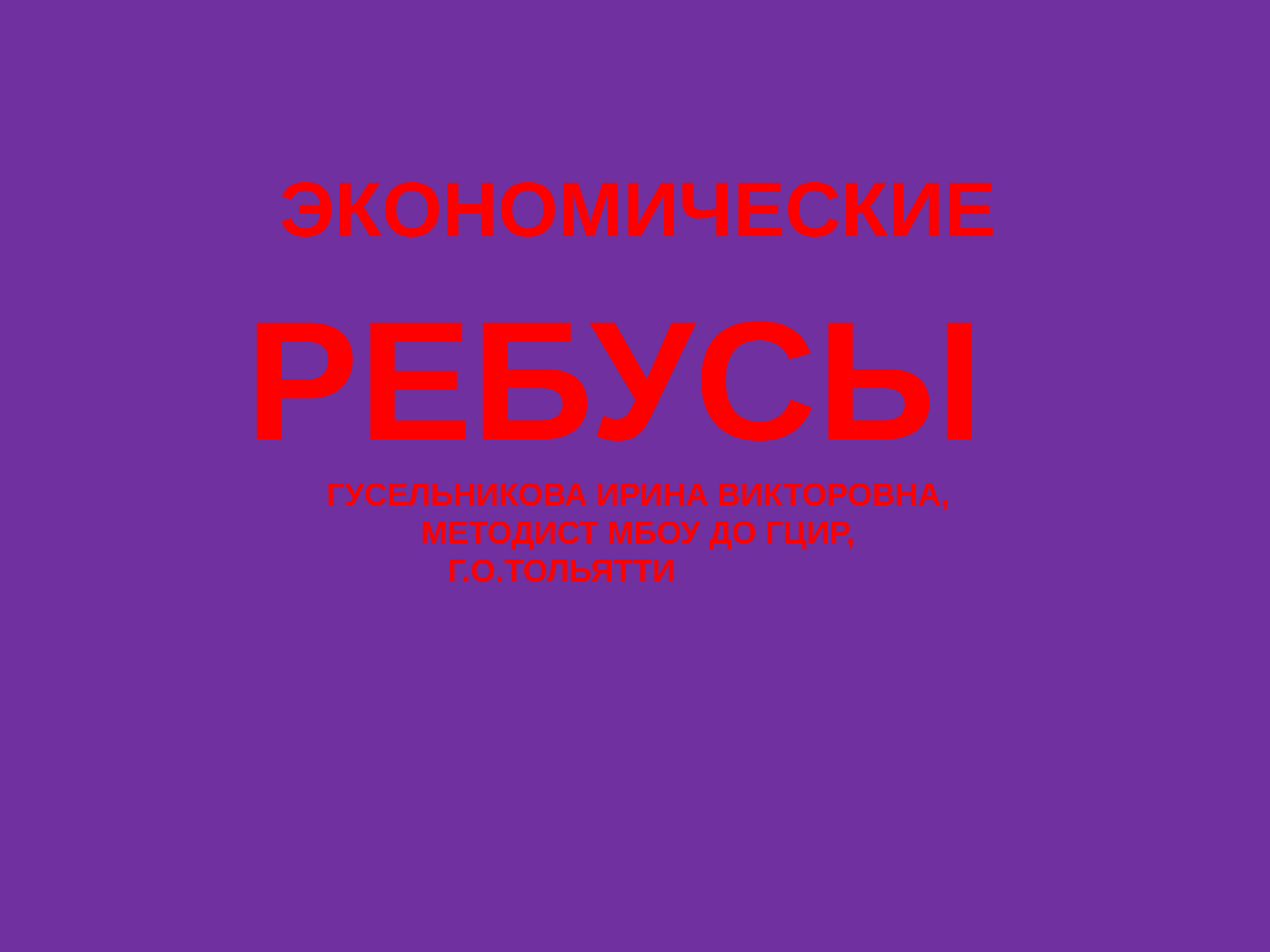

# Экономические РЕБУСЫ Гусельникова Ирина Викторовна, методист Мбоу до гцир, г.о.Тольятти